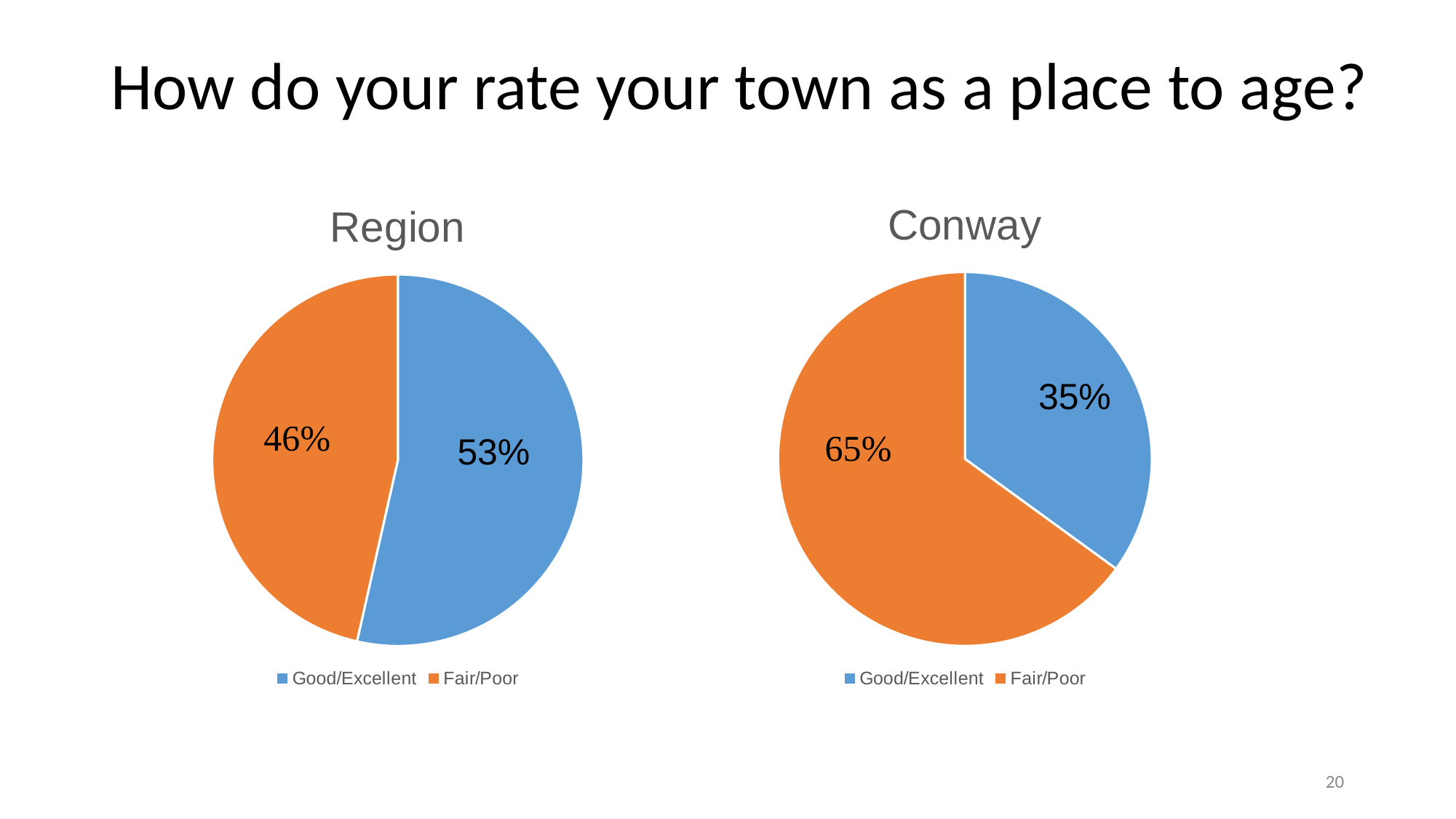

# How do your rate your town as a place to age?

### Chart:

| Category | Conway |
|---|---|
| Good/Excellent | 0.35 |
| Fair/Poor | 0.65 |

### Chart: Region

| Category | Region |
|---|---|
| Good/Excellent | 53.0 |
| Fair/Poor | 46.0 |
35%
53%
20